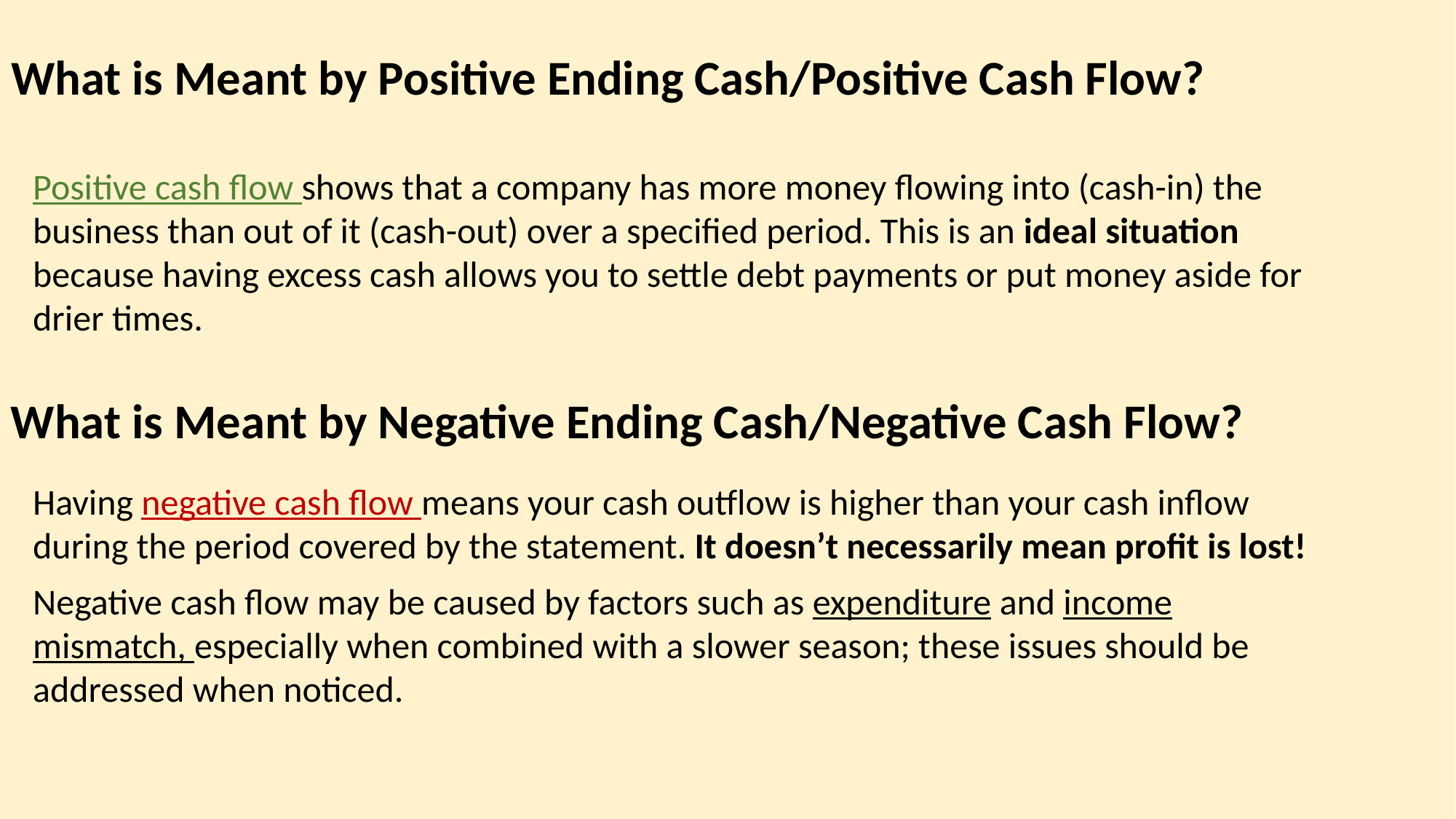

# What is Meant by Positive Ending Cash/Positive Cash Flow?
Positive cash flow shows that a company has more money flowing into (cash-in) the business than out of it (cash-out) over a specified period. This is an ideal situation because having excess cash allows you to settle debt payments or put money aside for drier times.
What is Meant by Negative Ending Cash/Negative Cash Flow?
Having negative cash flow means your cash outflow is higher than your cash inflow during the period covered by the statement. It doesn’t necessarily mean profit is lost!
Negative cash flow may be caused by factors such as expenditure and income mismatch, especially when combined with a slower season; these issues should be addressed when noticed.